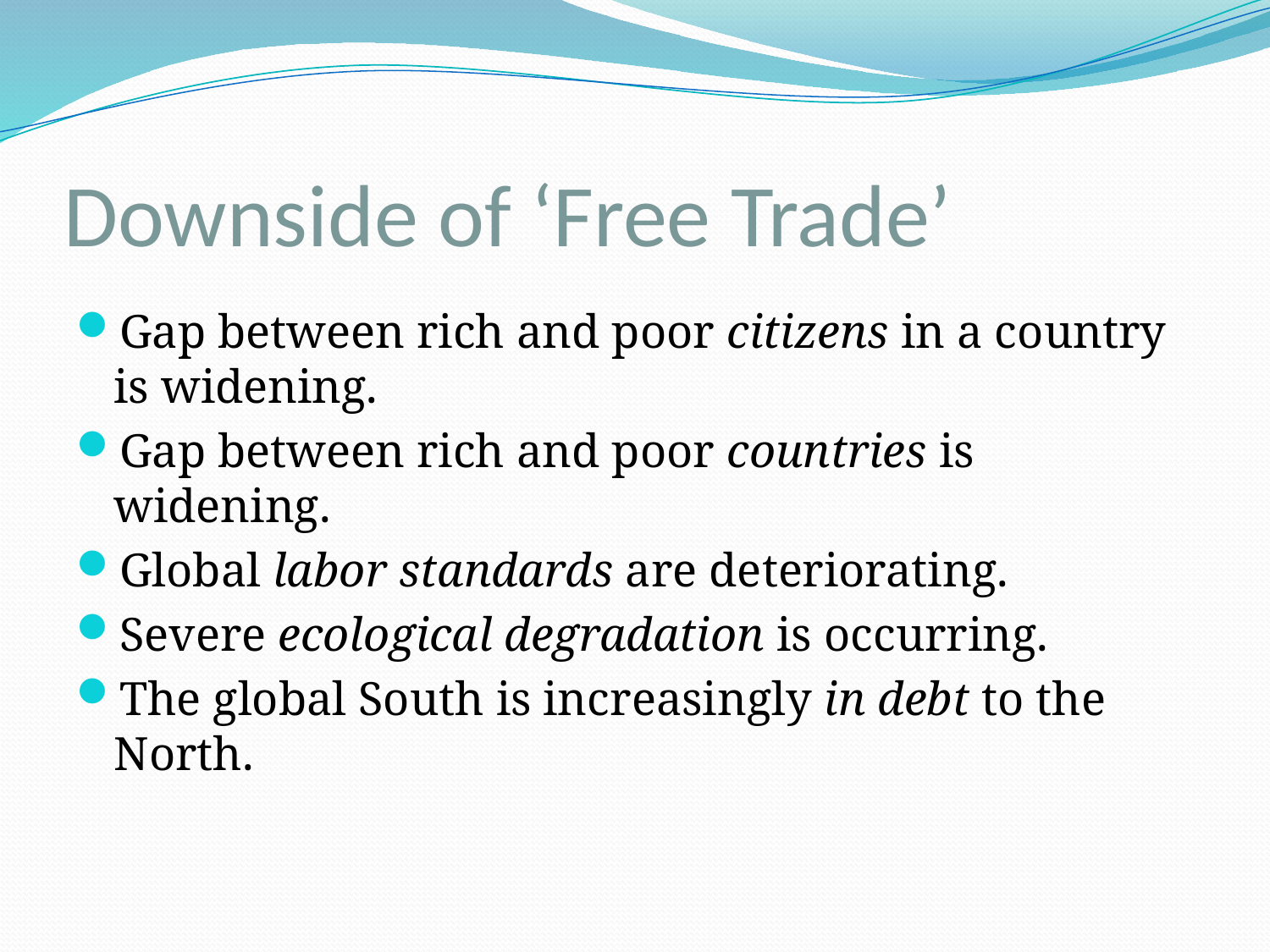

# Downside of ‘Free Trade’
Gap between rich and poor citizens in a country is widening.
Gap between rich and poor countries is widening.
Global labor standards are deteriorating.
Severe ecological degradation is occurring.
The global South is increasingly in debt to the North.